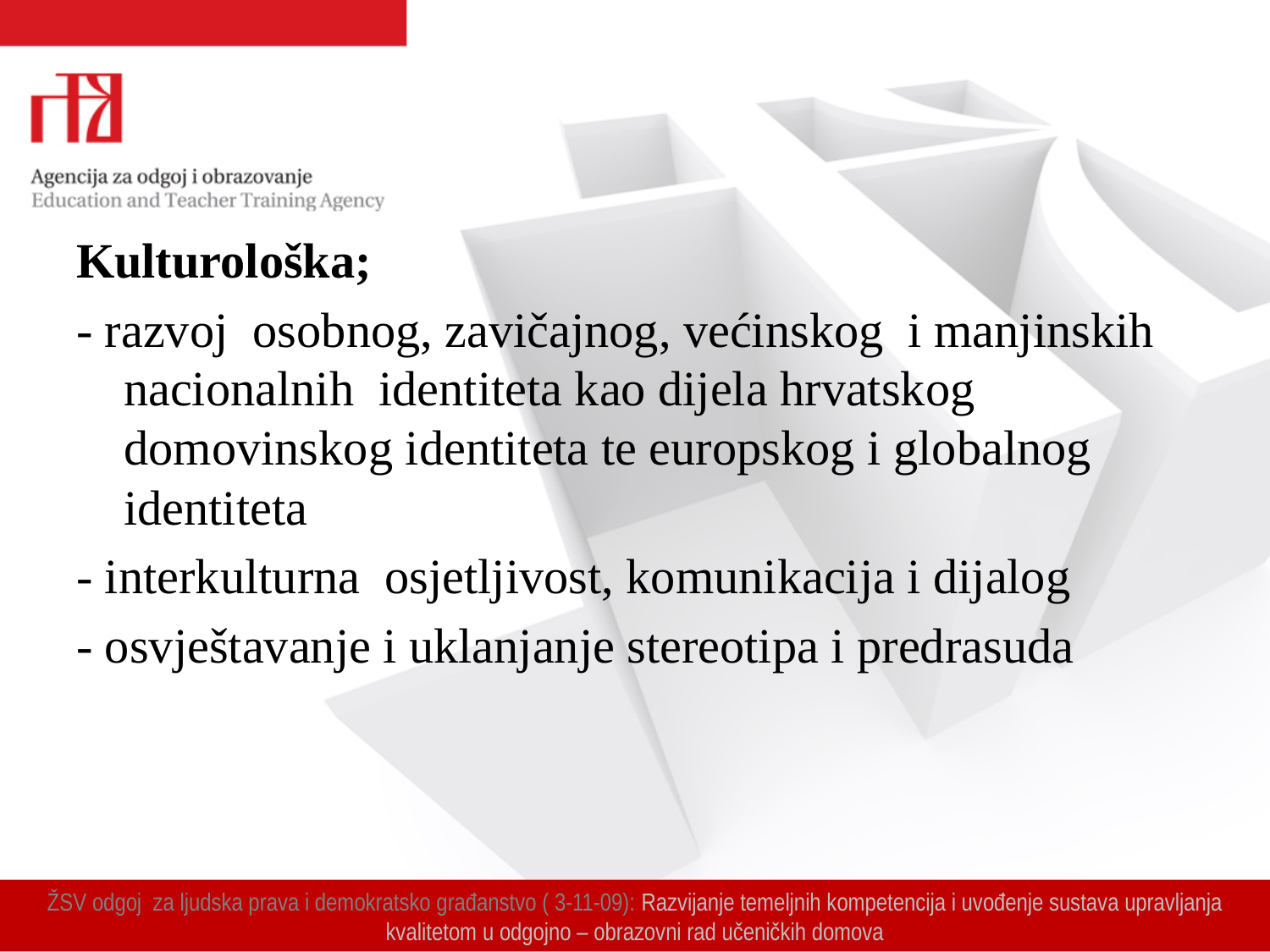

#
Kulturološka;
- razvoj  osobnog, zavičajnog, većinskog  i manjinskih nacionalnih  identiteta kao dijela hrvatskog domovinskog identiteta te europskog i globalnog identiteta
- interkulturna  osjetljivost, komunikacija i dijalog
- osvještavanje i uklanjanje stereotipa i predrasuda